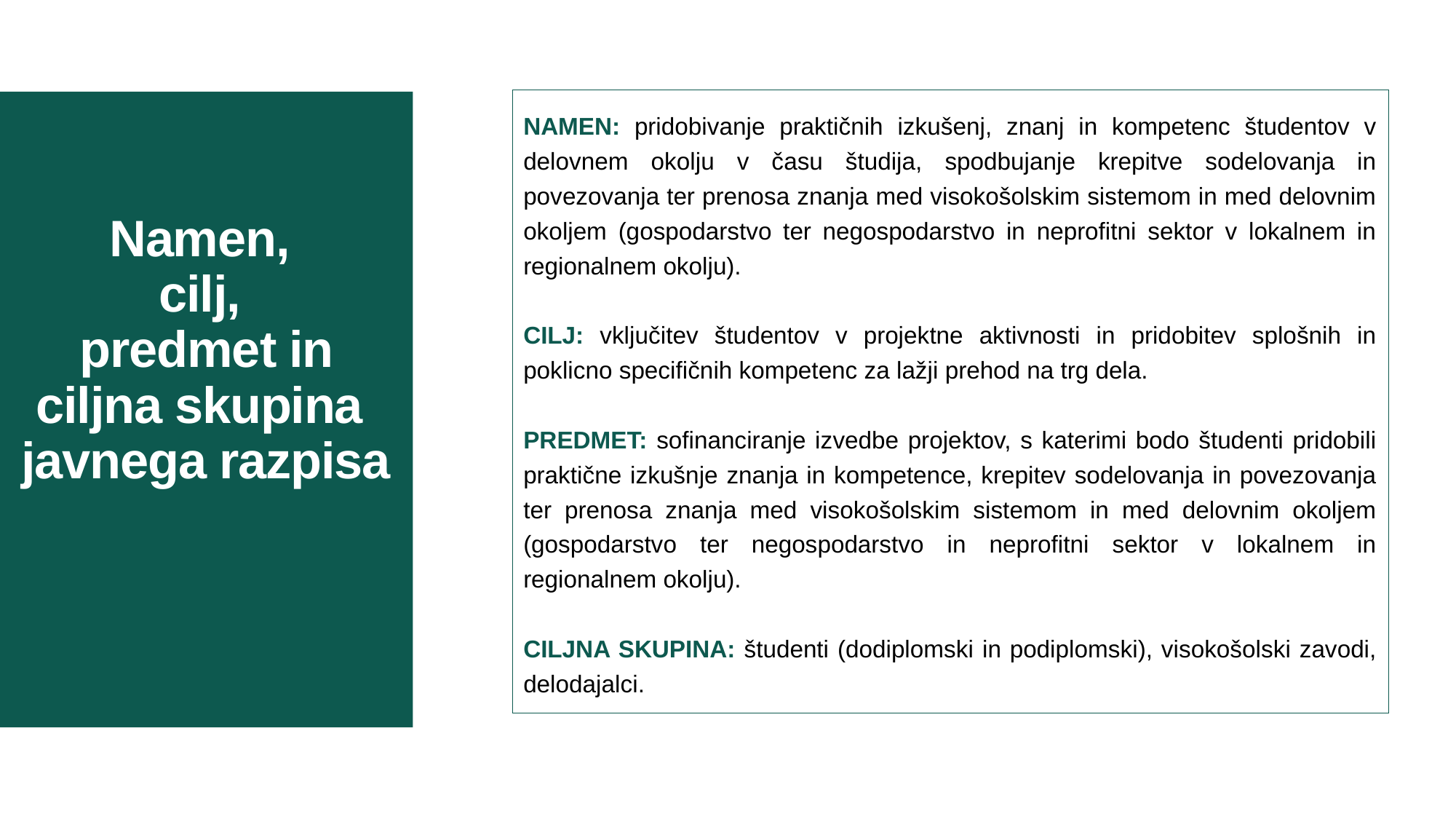

NAMEN: pridobivanje praktičnih izkušenj, znanj in kompetenc študentov v delovnem okolju v času študija, spodbujanje krepitve sodelovanja in povezovanja ter prenosa znanja med visokošolskim sistemom in med delovnim okoljem (gospodarstvo ter negospodarstvo in neprofitni sektor v lokalnem in regionalnem okolju).

CILJ: vključitev študentov v projektne aktivnosti in pridobitev splošnih in poklicno specifičnih kompetenc za lažji prehod na trg dela.

PREDMET: sofinanciranje izvedbe projektov, s katerimi bodo študenti pridobili praktične izkušnje znanja in kompetence, krepitev sodelovanja in povezovanja ter prenosa znanja med visokošolskim sistemom in med delovnim okoljem (gospodarstvo ter negospodarstvo in neprofitni sektor v lokalnem in regionalnem okolju).

CILJNA SKUPINA: študenti (dodiplomski in podiplomski), visokošolski zavodi, delodajalci.
Namen,
cilj,
predmet in ciljna skupina
javnega razpisa